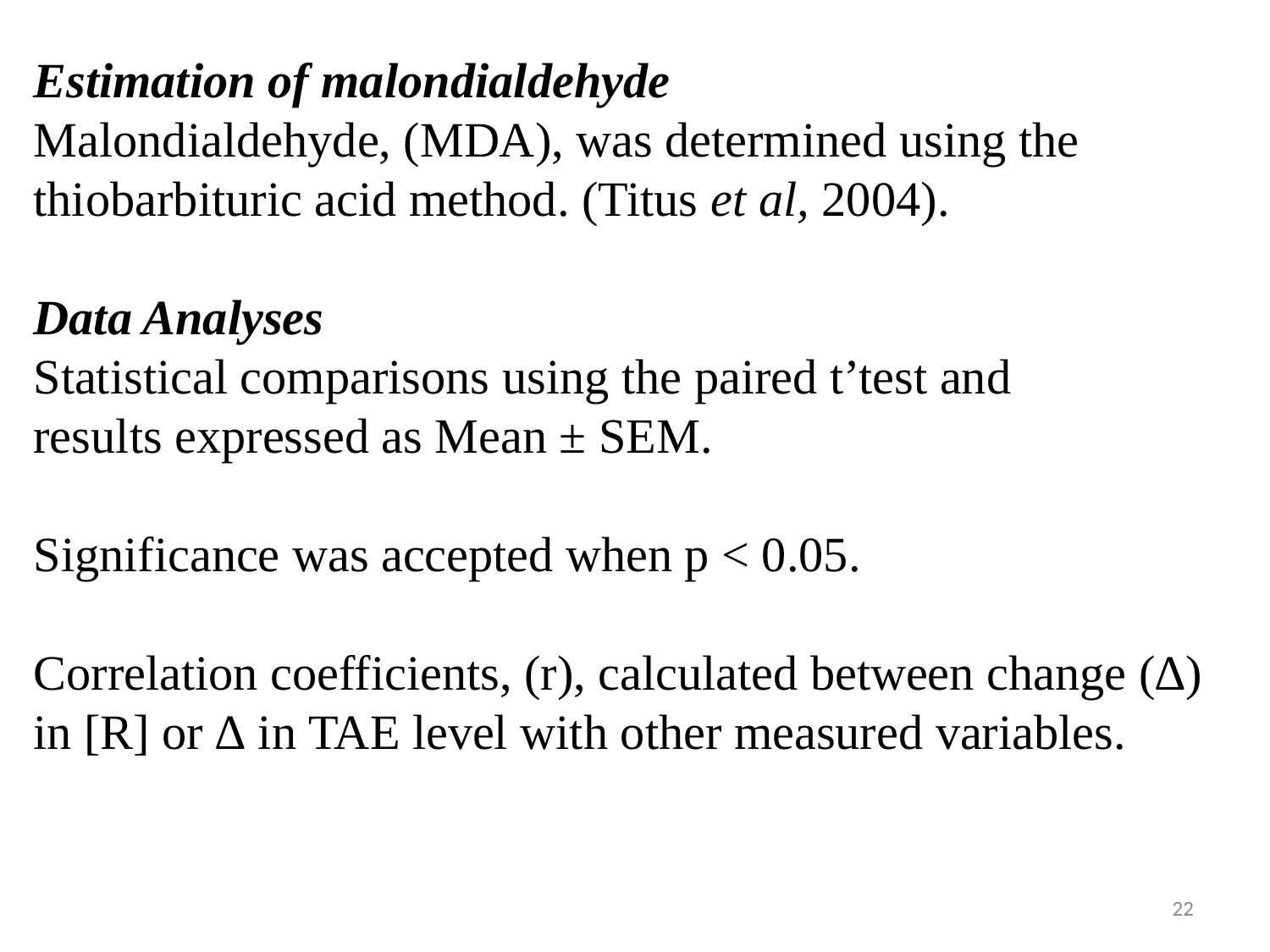

Estimation of malondialdehyde
Malondialdehyde, (MDA), was determined using the thiobarbituric acid method. (Titus et al, 2004).

Data Analyses
Statistical comparisons using the paired t’test and
results expressed as Mean ± SEM.

Significance was accepted when p < 0.05.

Correlation coefficients, (r), calculated between change (∆) in [R] or ∆ in TAE level with other measured variables.
22